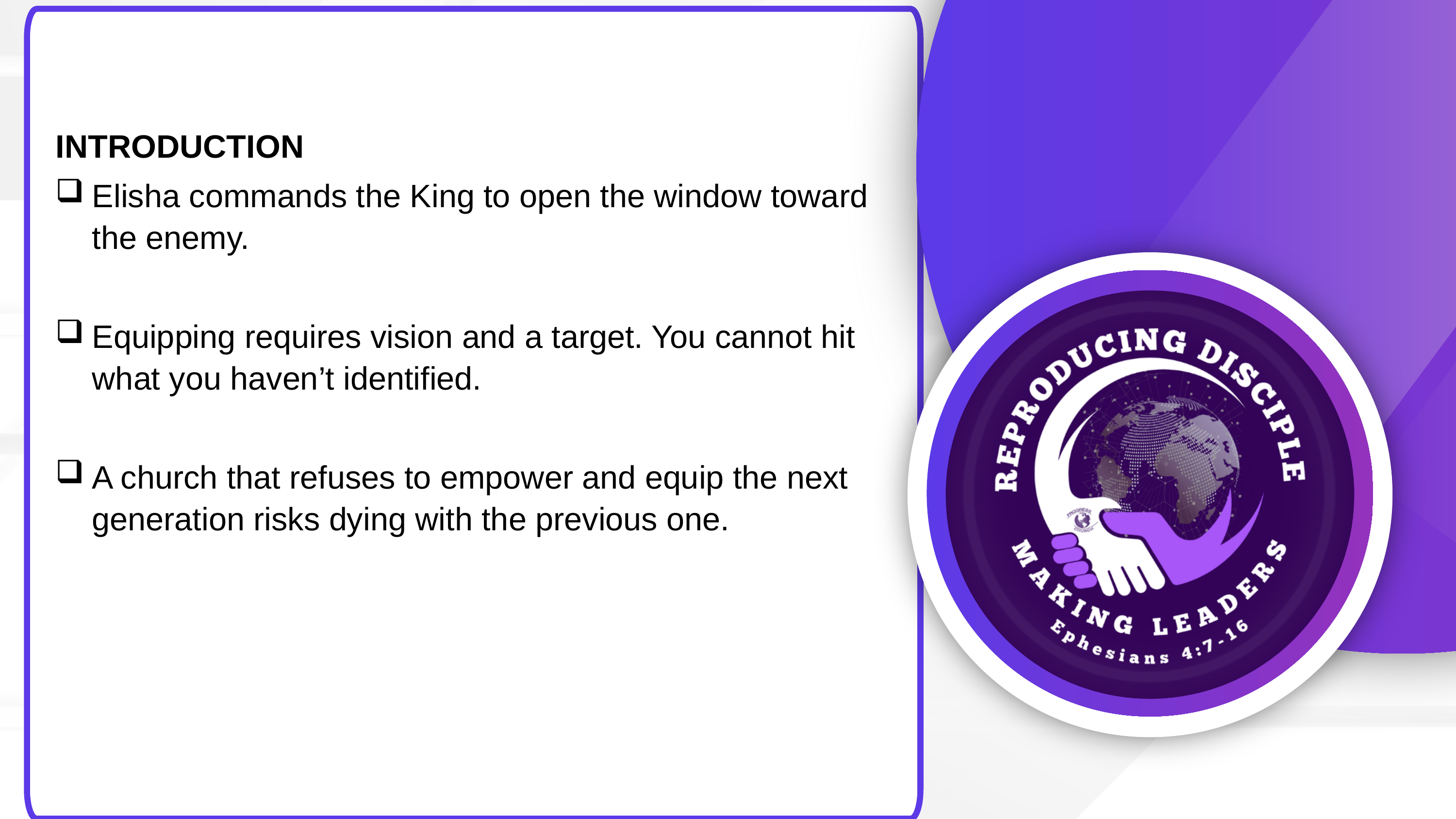

INTRODUCTION
Elisha commands the King to open the window toward the enemy.

Equipping requires vision and a target. You cannot hit what you haven’t identified.

A church that refuses to empower and equip the next generation risks dying with the previous one.